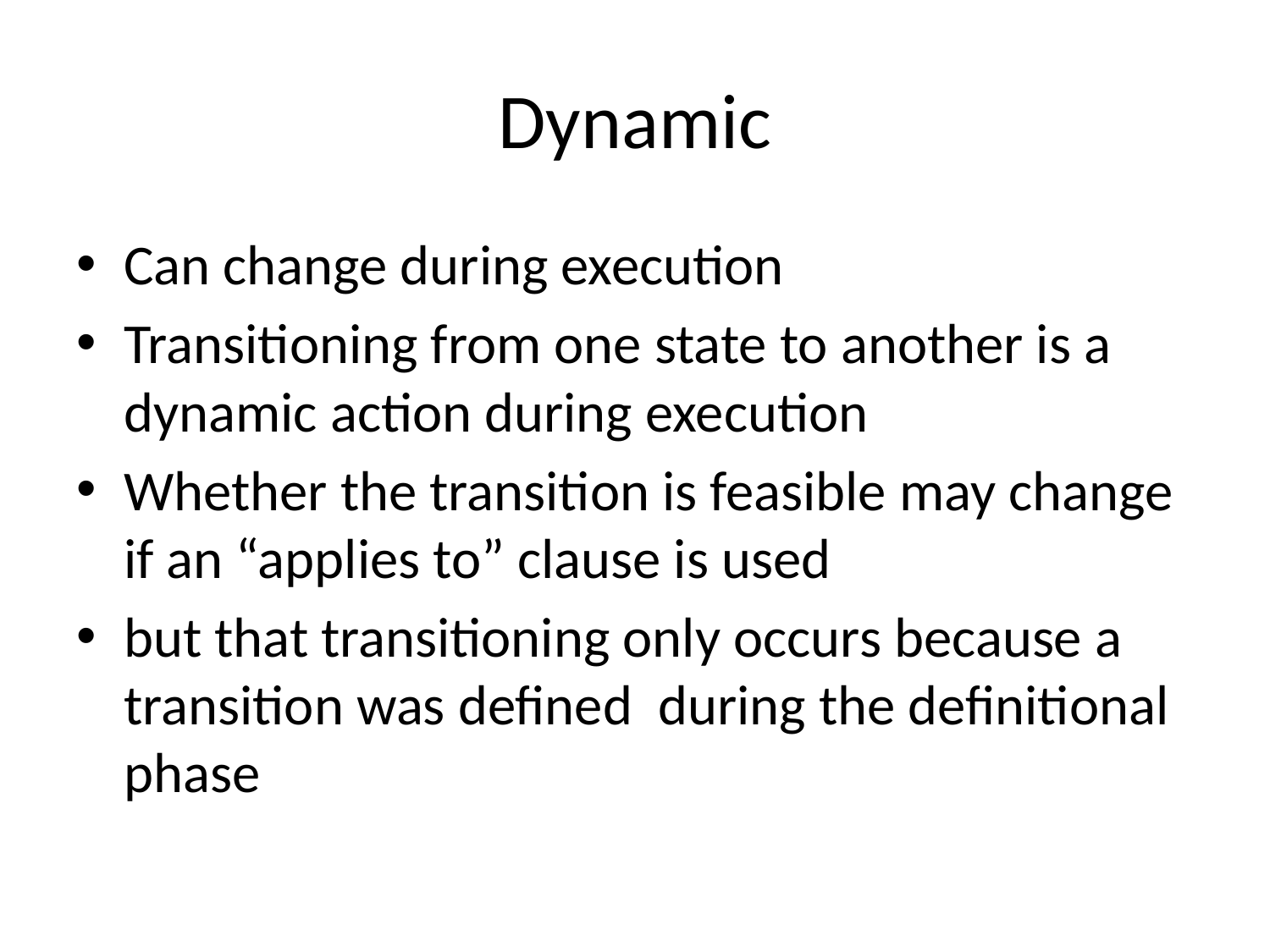

# Dynamic
Can change during execution
Transitioning from one state to another is a dynamic action during execution
Whether the transition is feasible may change if an “applies to” clause is used
but that transitioning only occurs because a transition was defined  during the definitional phase